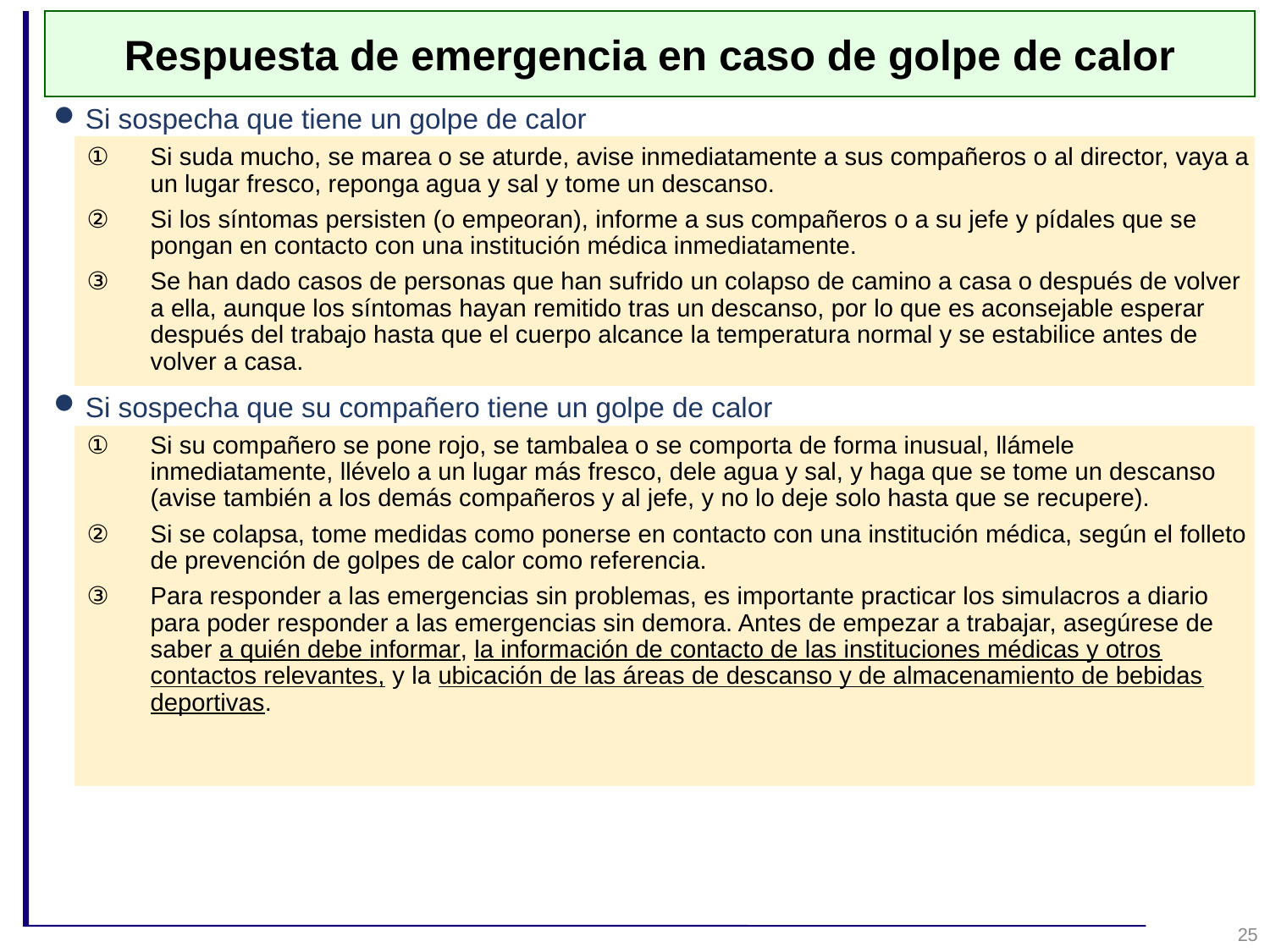

Respuesta de emergencia en caso de golpe de calor
Si sospecha que tiene un golpe de calor
Si suda mucho, se marea o se aturde, avise inmediatamente a sus compañeros o al director, vaya a un lugar fresco, reponga agua y sal y tome un descanso.
Si los síntomas persisten (o empeoran), informe a sus compañeros o a su jefe y pídales que se pongan en contacto con una institución médica inmediatamente.
Se han dado casos de personas que han sufrido un colapso de camino a casa o después de volver a ella, aunque los síntomas hayan remitido tras un descanso, por lo que es aconsejable esperar después del trabajo hasta que el cuerpo alcance la temperatura normal y se estabilice antes de volver a casa.
Si sospecha que su compañero tiene un golpe de calor
Si su compañero se pone rojo, se tambalea o se comporta de forma inusual, llámele inmediatamente, llévelo a un lugar más fresco, dele agua y sal, y haga que se tome un descanso (avise también a los demás compañeros y al jefe, y no lo deje solo hasta que se recupere).
Si se colapsa, tome medidas como ponerse en contacto con una institución médica, según el folleto de prevención de golpes de calor como referencia.
Para responder a las emergencias sin problemas, es importante practicar los simulacros a diario para poder responder a las emergencias sin demora. Antes de empezar a trabajar, asegúrese de saber a quién debe informar, la información de contacto de las instituciones médicas y otros contactos relevantes, y la ubicación de las áreas de descanso y de almacenamiento de bebidas deportivas.

25